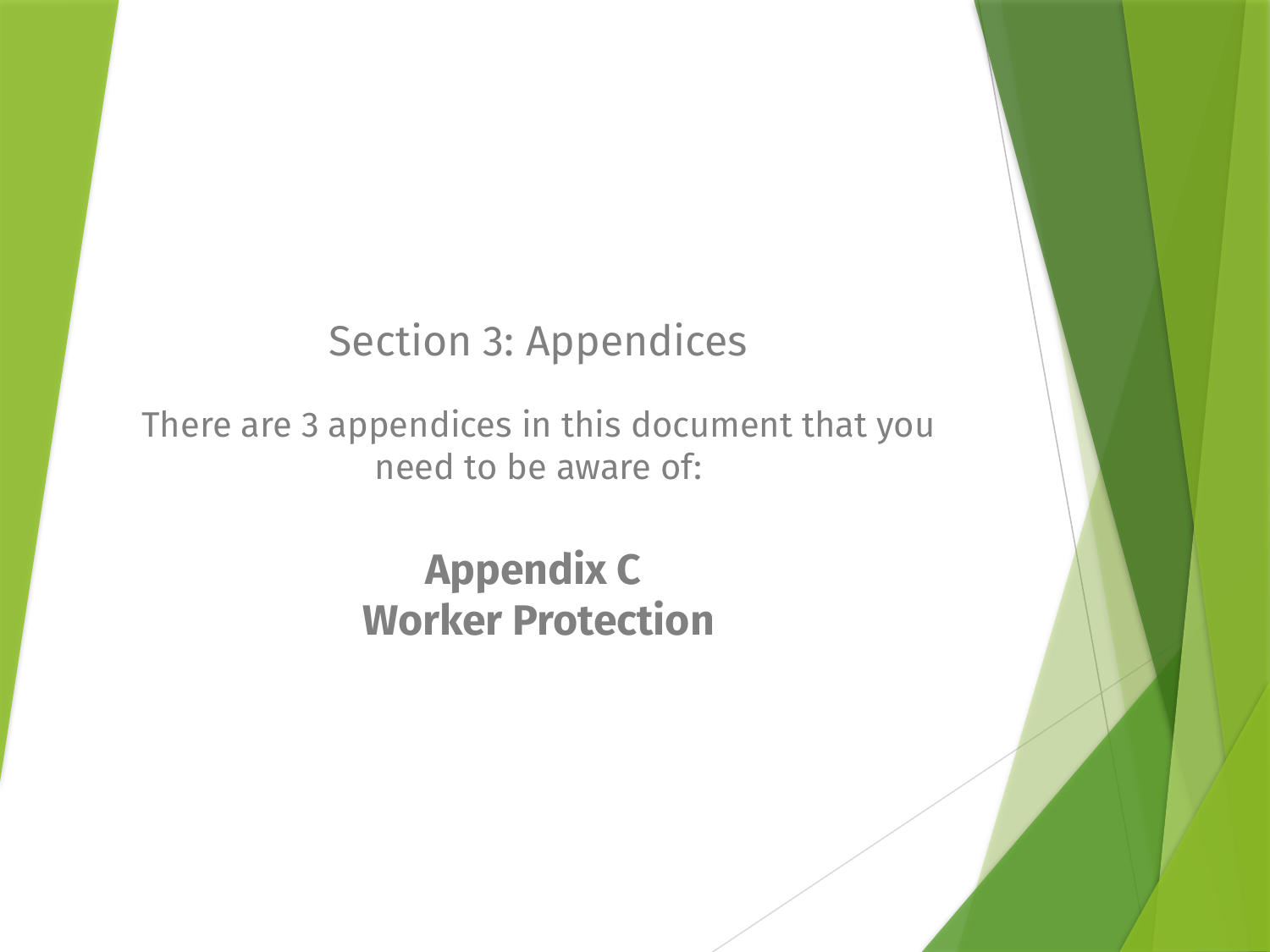

Section 3: Appendices

There are 3 appendices in this document that you need to be aware of:

Appendix C
Worker Protection